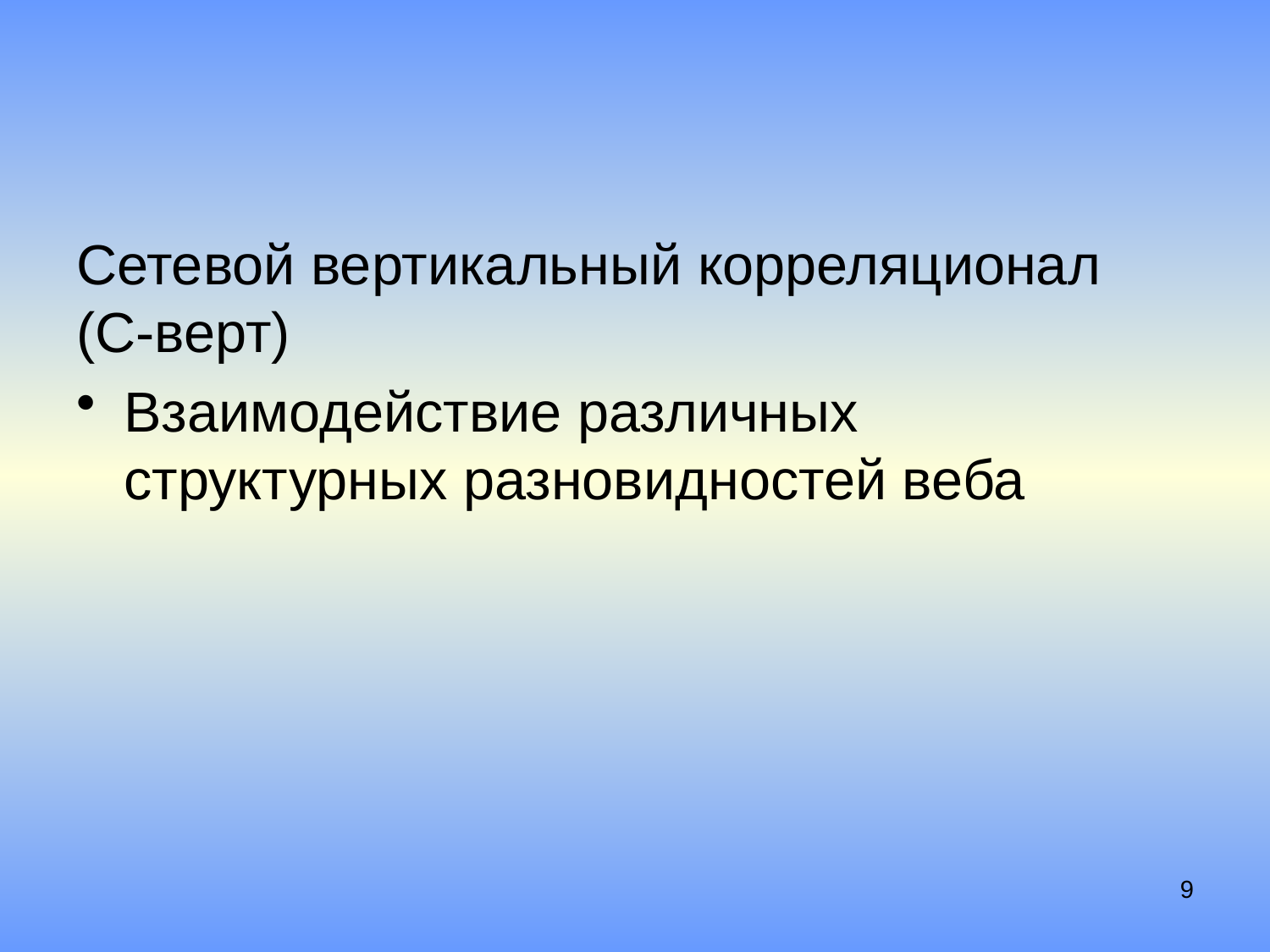

#
Сетевой вертикальный корреляционал (С-верт)
Взаимодействие различных структурных разновидностей веба
9